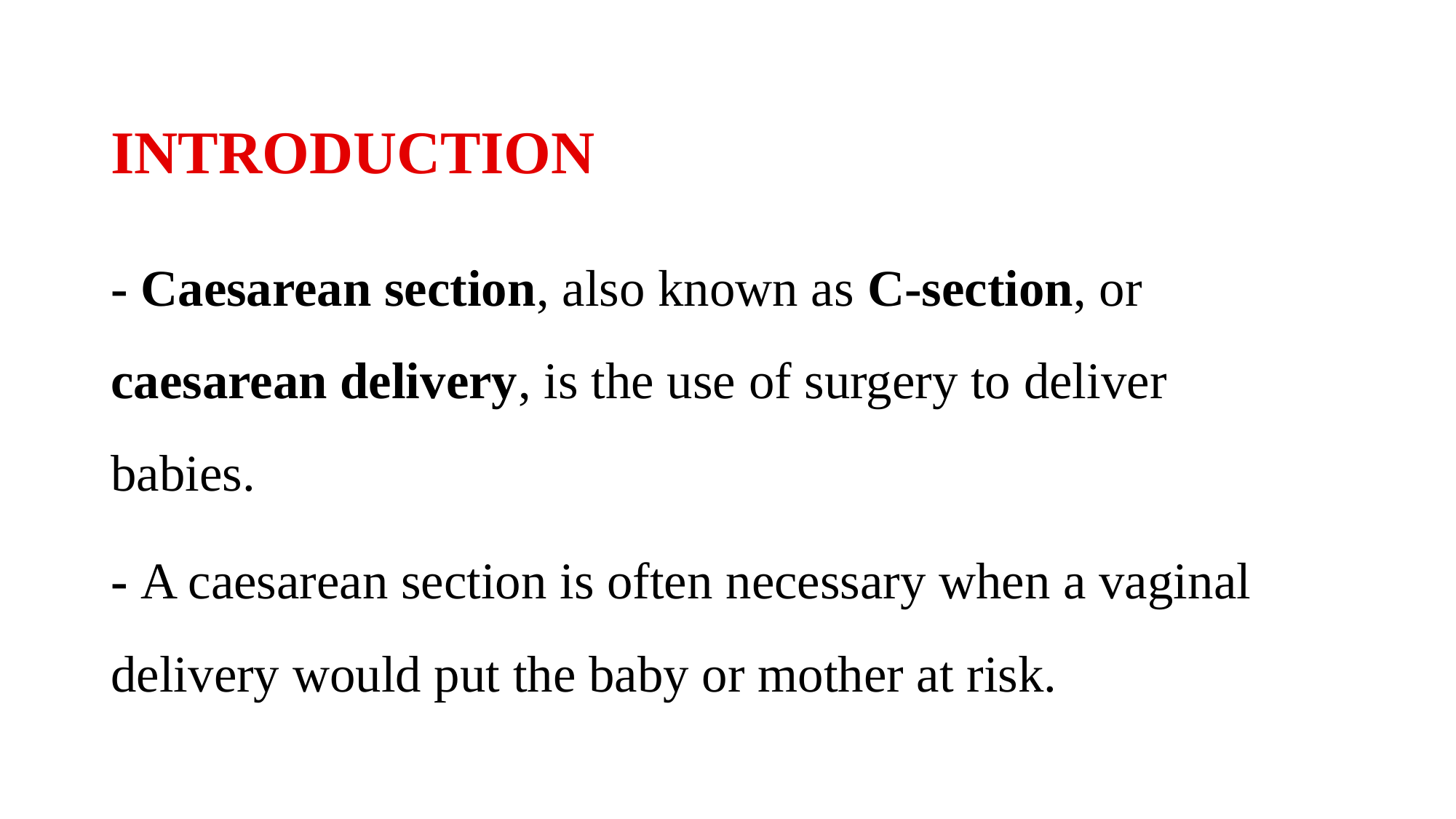

# INTRODUCTION
- Caesarean section, also known as C-section, or caesarean delivery, is the use of surgery to deliver babies.
- A caesarean section is often necessary when a vaginal delivery would put the baby or mother at risk.